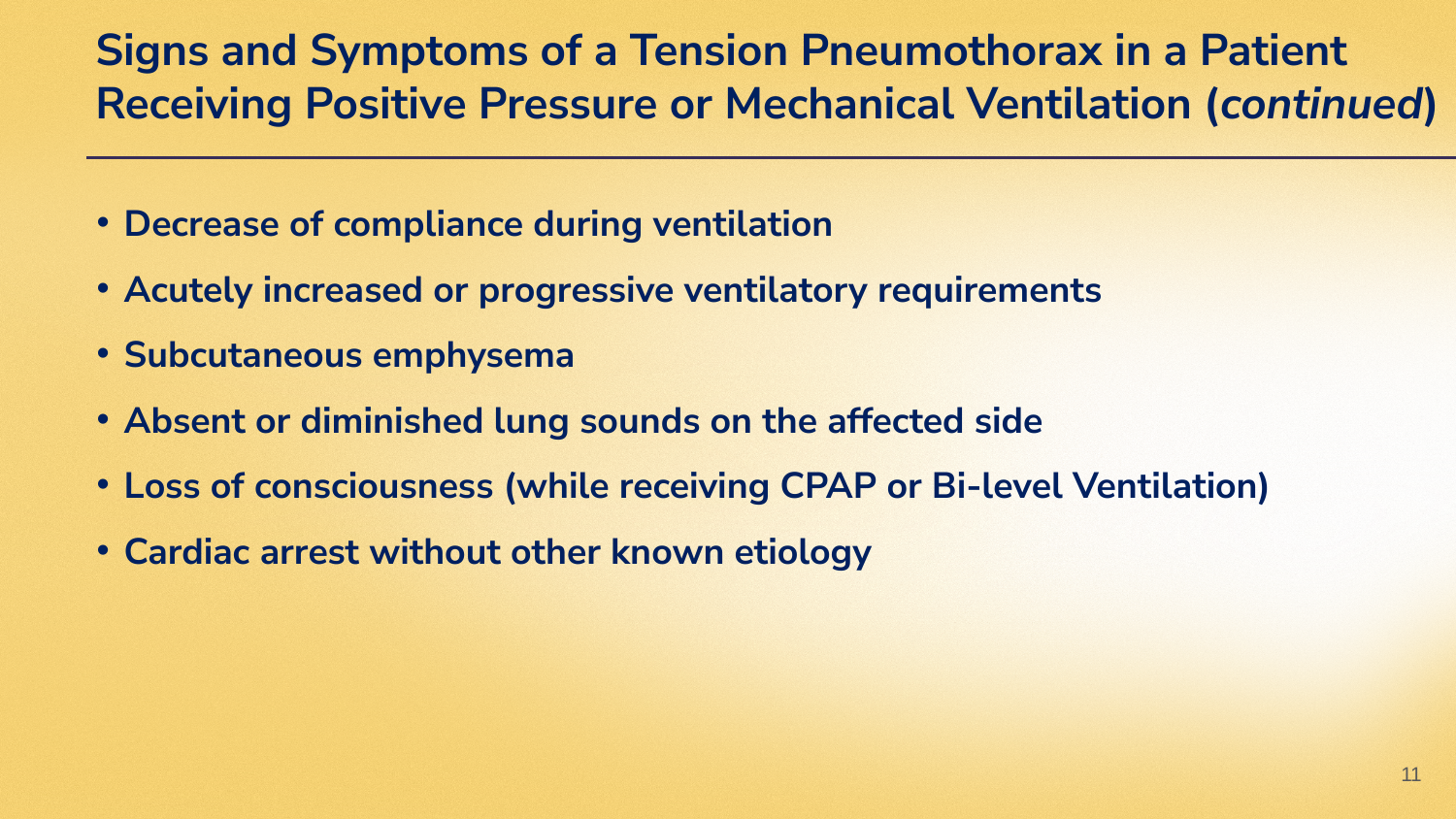

Signs and Symptoms of a Tension Pneumothorax in a Patient
Receiving Positive Pressure or Mechanical Ventilation (continued)

Decrease of compliance during ventilation
Acutely increased or progressive ventilatory requirements
Subcutaneous emphysema
Absent or diminished lung sounds on the affected side
Loss of consciousness (while receiving CPAP or Bi-level Ventilation)
Cardiac arrest without other known etiology

11